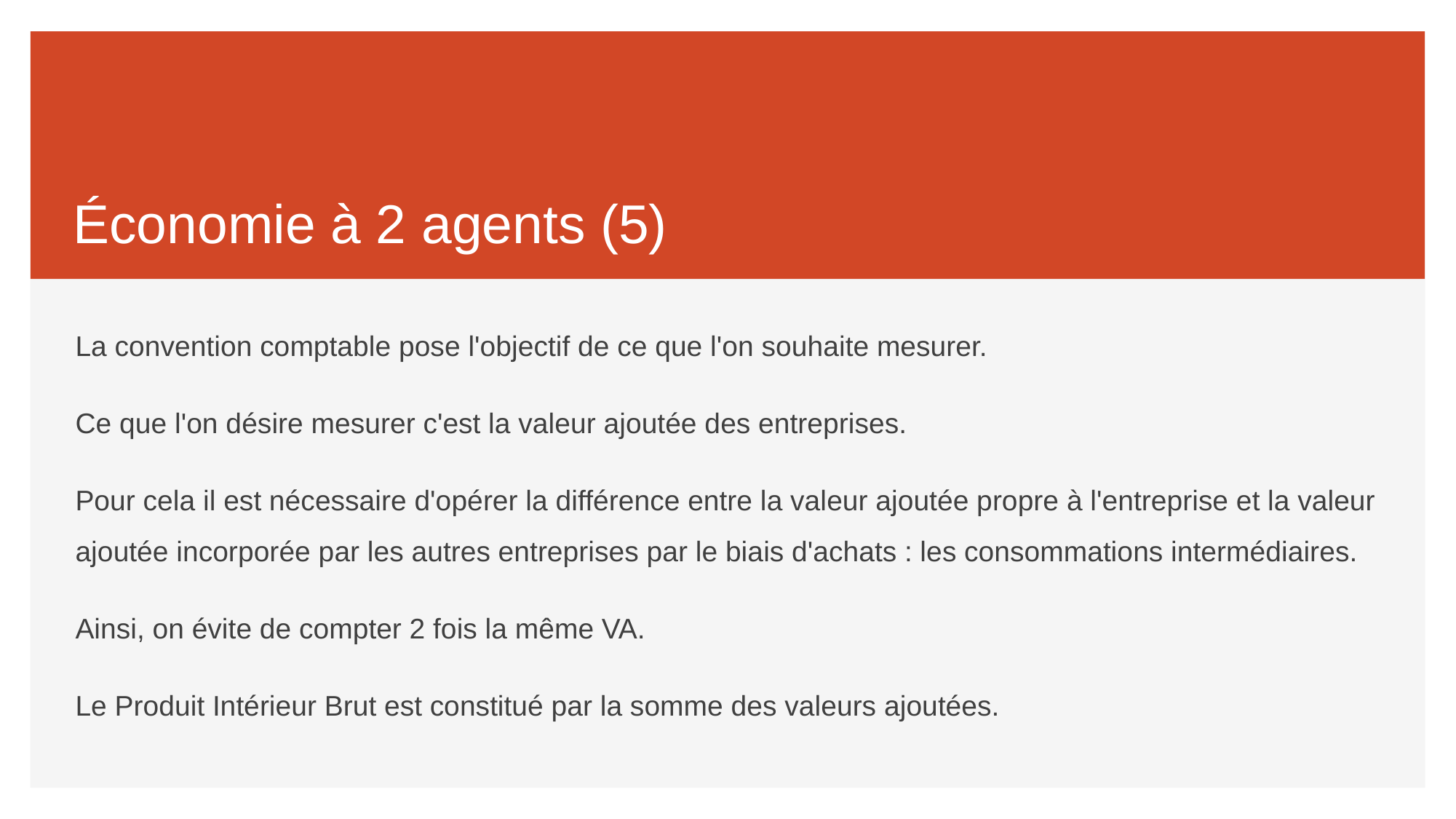

# Économie à 2 agents (5)
La convention comptable pose l'objectif de ce que l'on souhaite mesurer.
Ce que l'on désire mesurer c'est la valeur ajoutée des entreprises.
Pour cela il est nécessaire d'opérer la différence entre la valeur ajoutée propre à l'entreprise et la valeur ajoutée incorporée par les autres entreprises par le biais d'achats : les consommations intermédiaires.
Ainsi, on évite de compter 2 fois la même VA.
Le Produit Intérieur Brut est constitué par la somme des valeurs ajoutées.